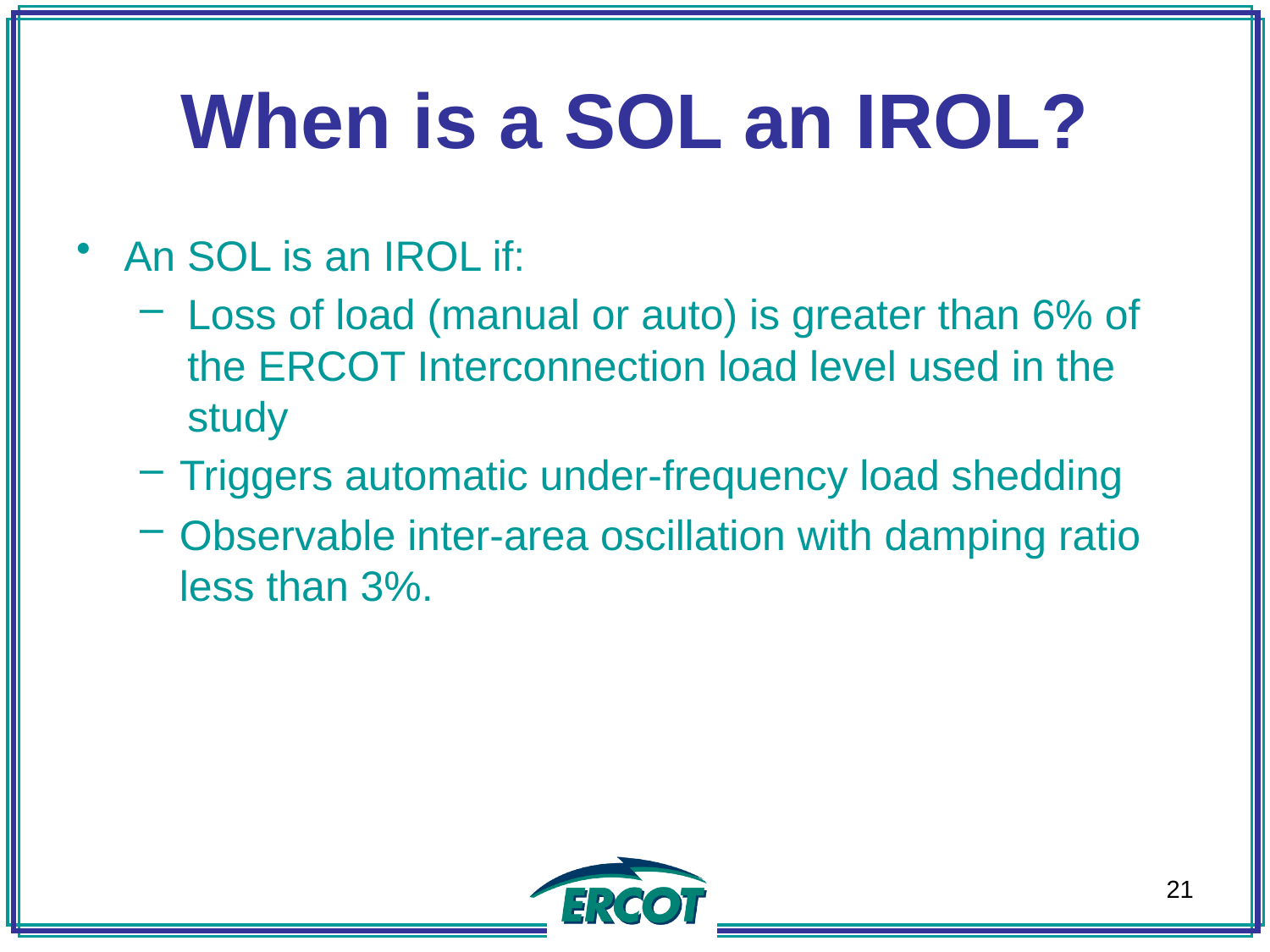

# When is a SOL an IROL?
An SOL is an IROL if:
Loss of load (manual or auto) is greater than 6% of the ERCOT Interconnection load level used in the study
Triggers automatic under-frequency load shedding
Observable inter-area oscillation with damping ratio less than 3%.

21